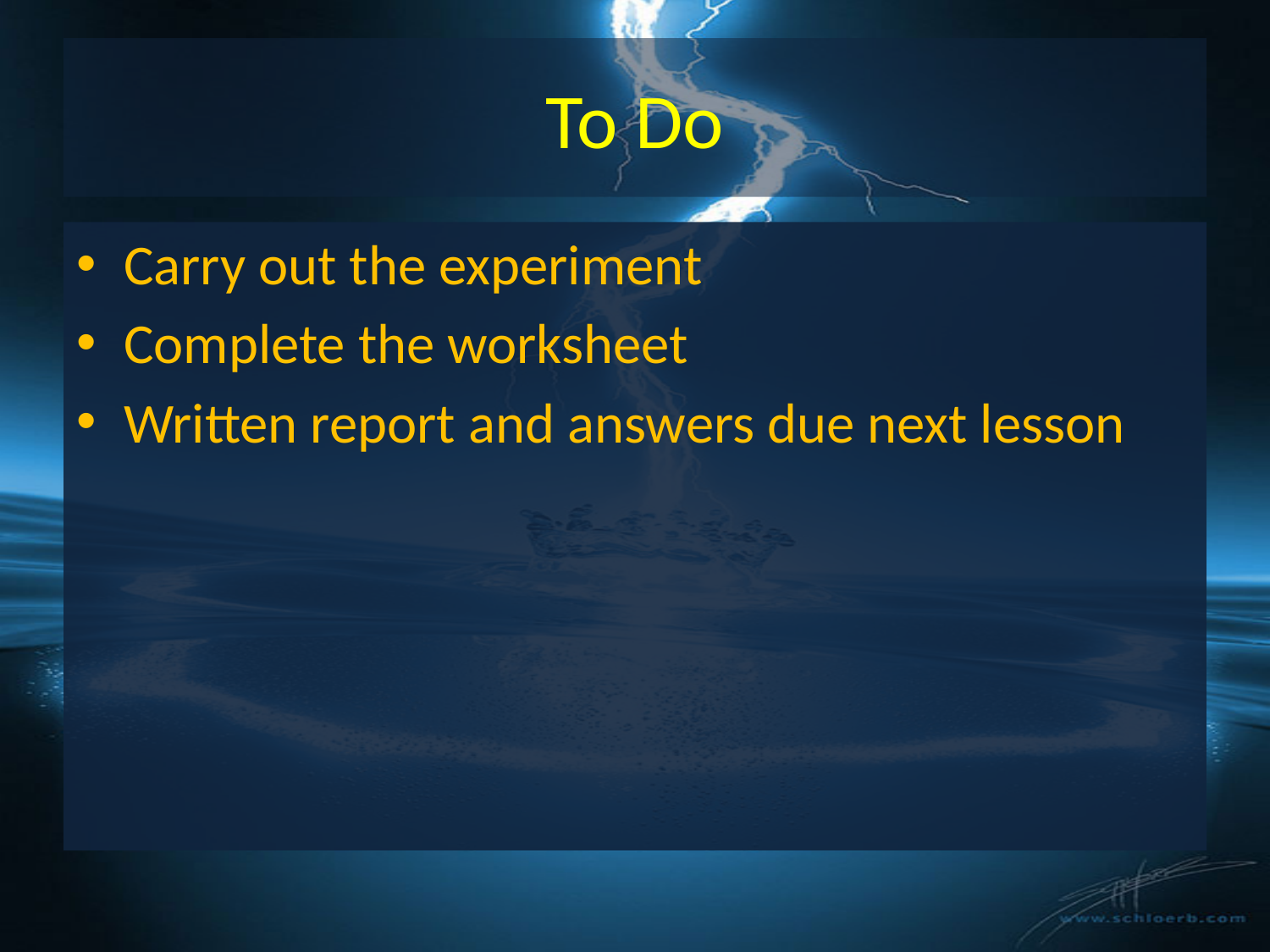

# To Do
Carry out the experiment
Complete the worksheet
Written report and answers due next lesson